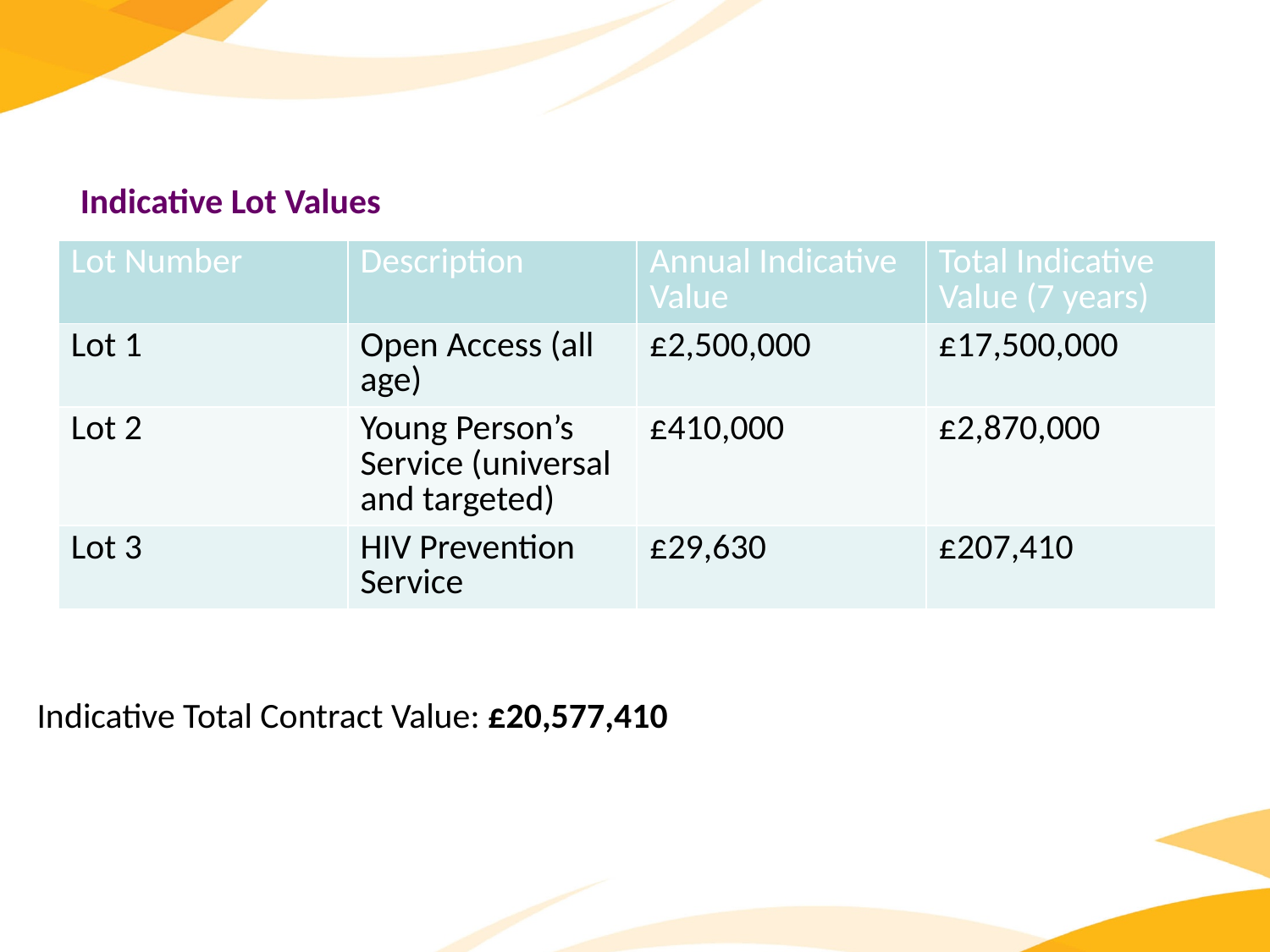

# Indicative Lot Values
| Lot Number | Description | Annual Indicative Value | Total Indicative Value (7 years) |
| --- | --- | --- | --- |
| Lot 1 | Open Access (all age) | £2,500,000 | £17,500,000 |
| Lot 2 | Young Person’s Service (universal and targeted) | £410,000 | £2,870,000 |
| Lot 3 | HIV Prevention Service | £29,630 | £207,410 |

Indicative Total Contract Value: £20,577,410